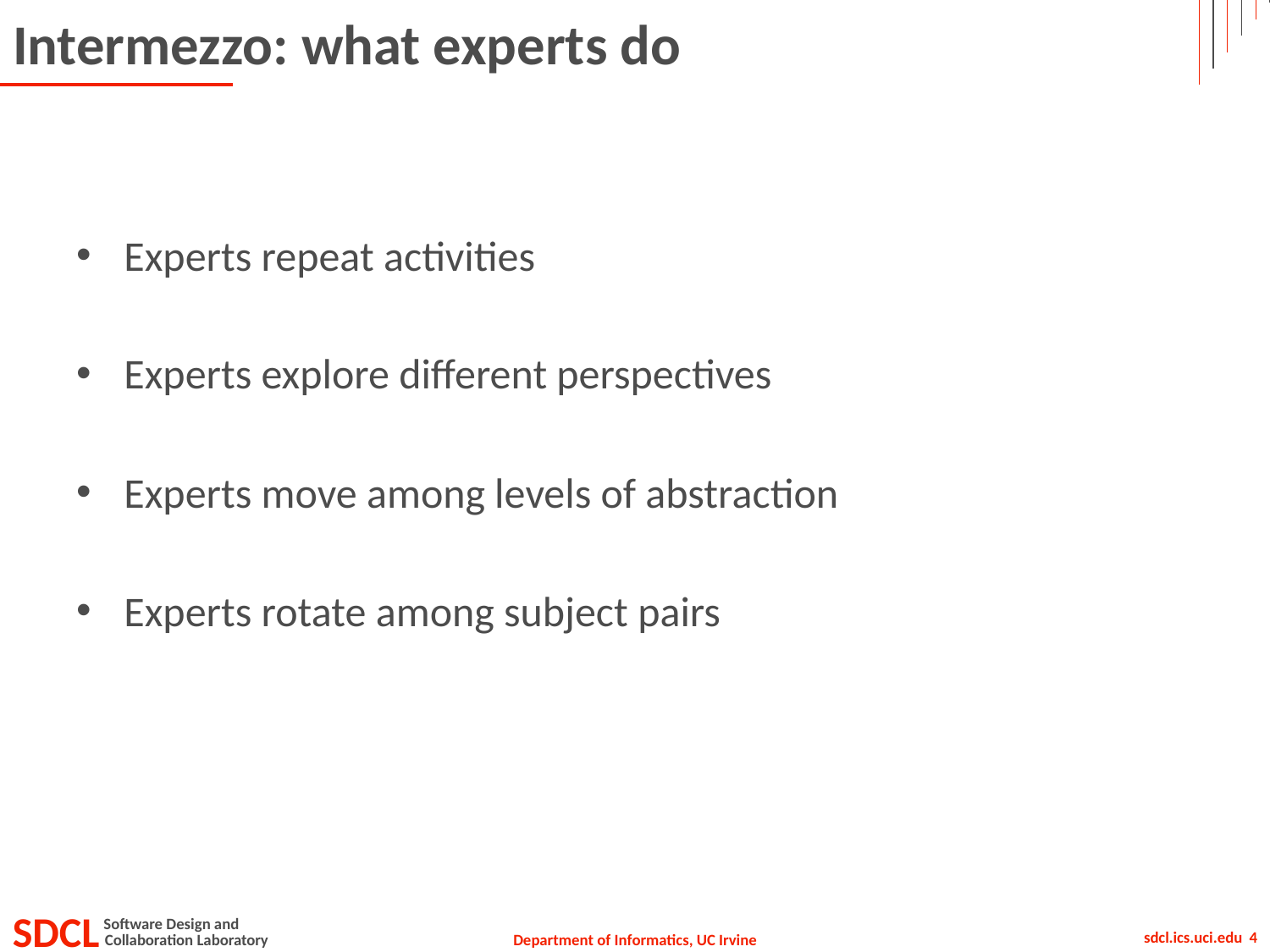

# Intermezzo: what experts do
Experts repeat activities

Experts explore different perspectives

Experts move among levels of abstraction

Experts rotate among subject pairs